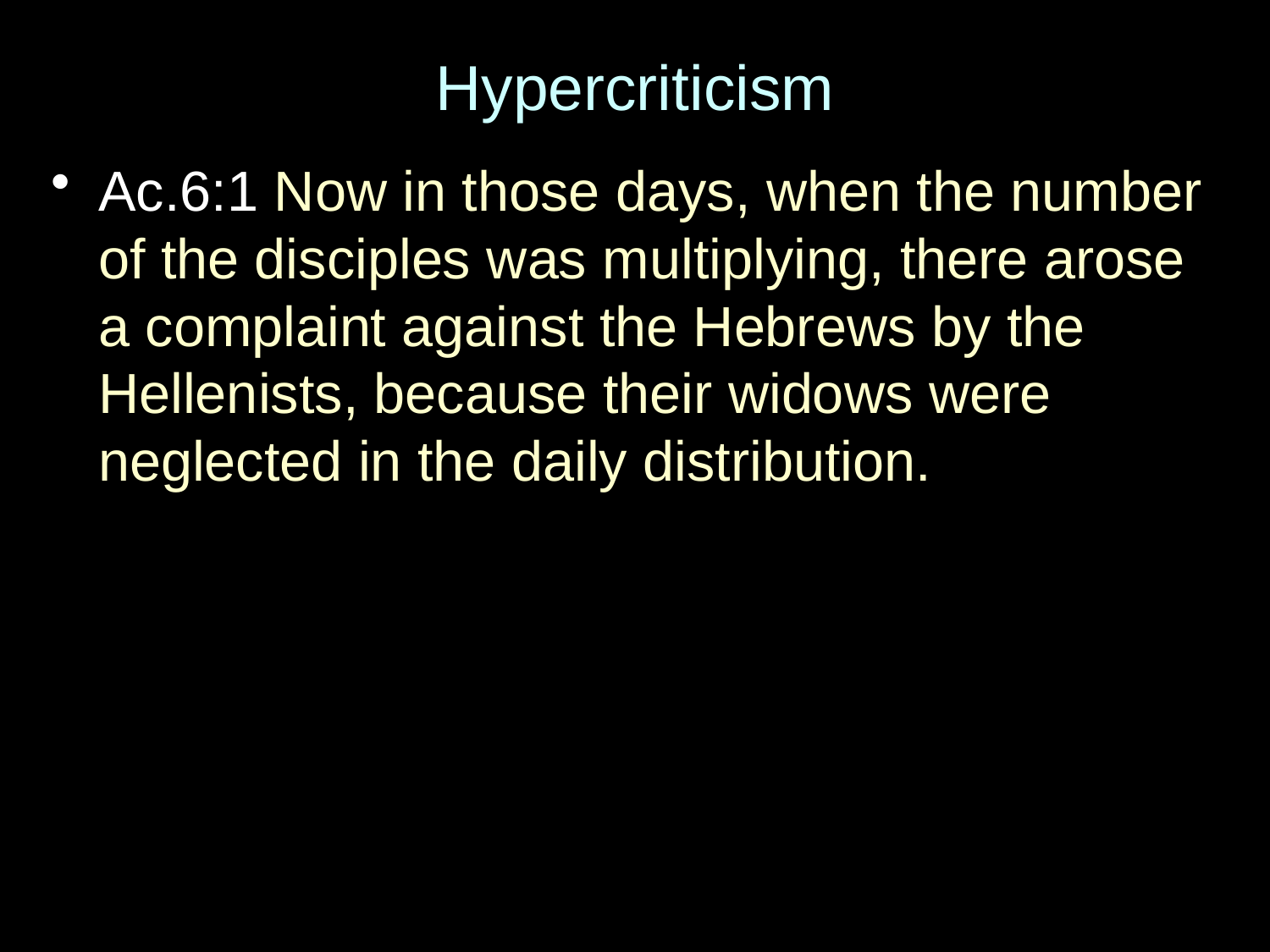

# Hypercriticism
Ac.6:1 Now in those days, when the number of the disciples was multiplying, there arose a complaint against the Hebrews by the Hellenists, because their widows were neglected in the daily distribution.